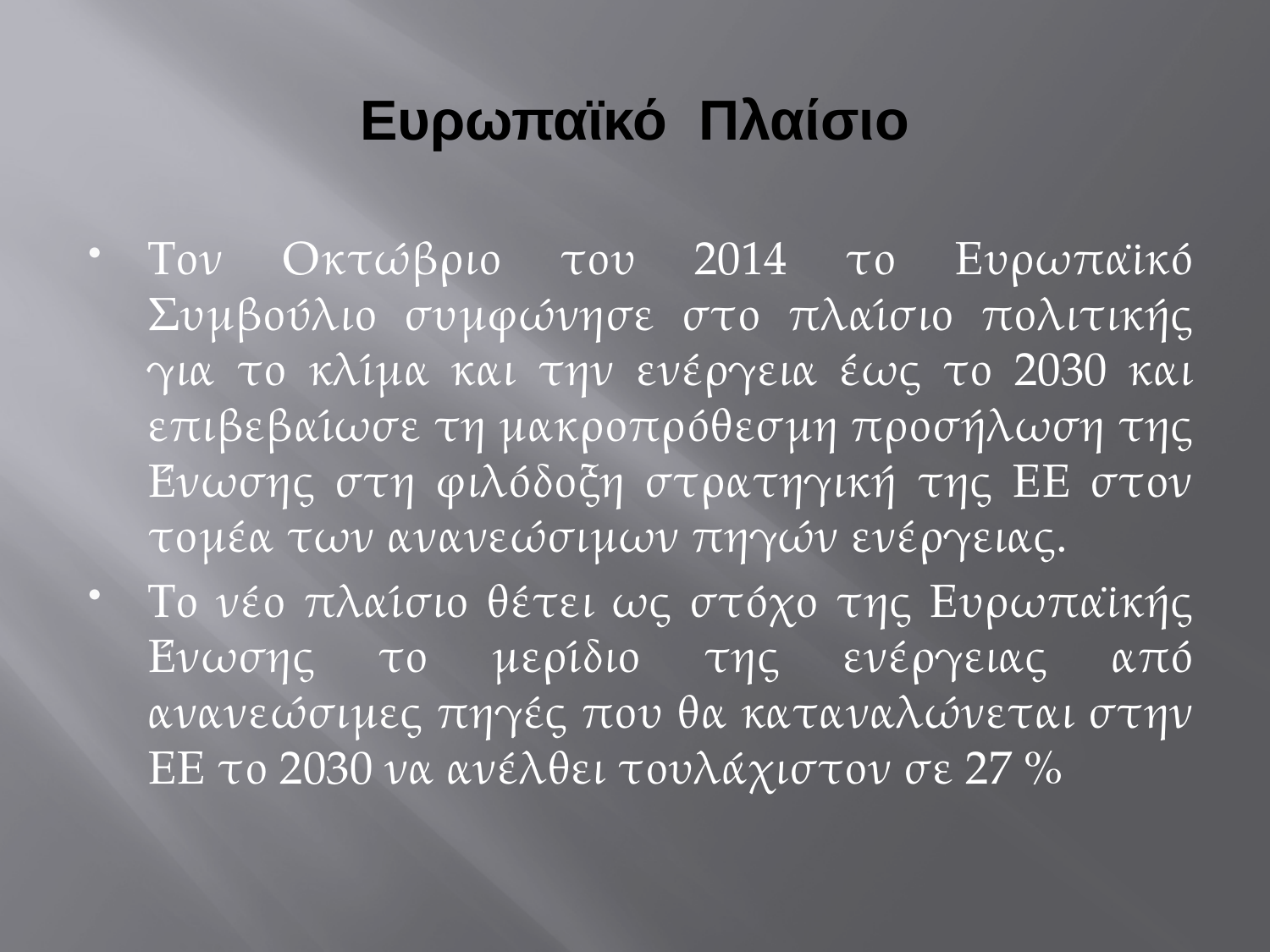

# Ευρωπαϊκό  Πλαίσιο
Τον Οκτώβριο του 2014 το Ευρωπαϊκό Συμβούλιο συμφώνησε στο πλαίσιο πολιτικής για το κλίμα και την ενέργεια έως το 2030 και επιβεβαίωσε τη μακροπρόθεσμη προσήλωση της Ένωσης στη φιλόδοξη στρατηγική της ΕΕ στον τομέα των ανανεώσιμων πηγών ενέργειας.
Το νέο πλαίσιο θέτει ως στόχο της Ευρωπαϊκής Ένωσης το μερίδιο της ενέργειας από ανανεώσιμες πηγές που θα καταναλώνεται στην ΕΕ το 2030 να ανέλθει τουλάχιστον σε 27 %